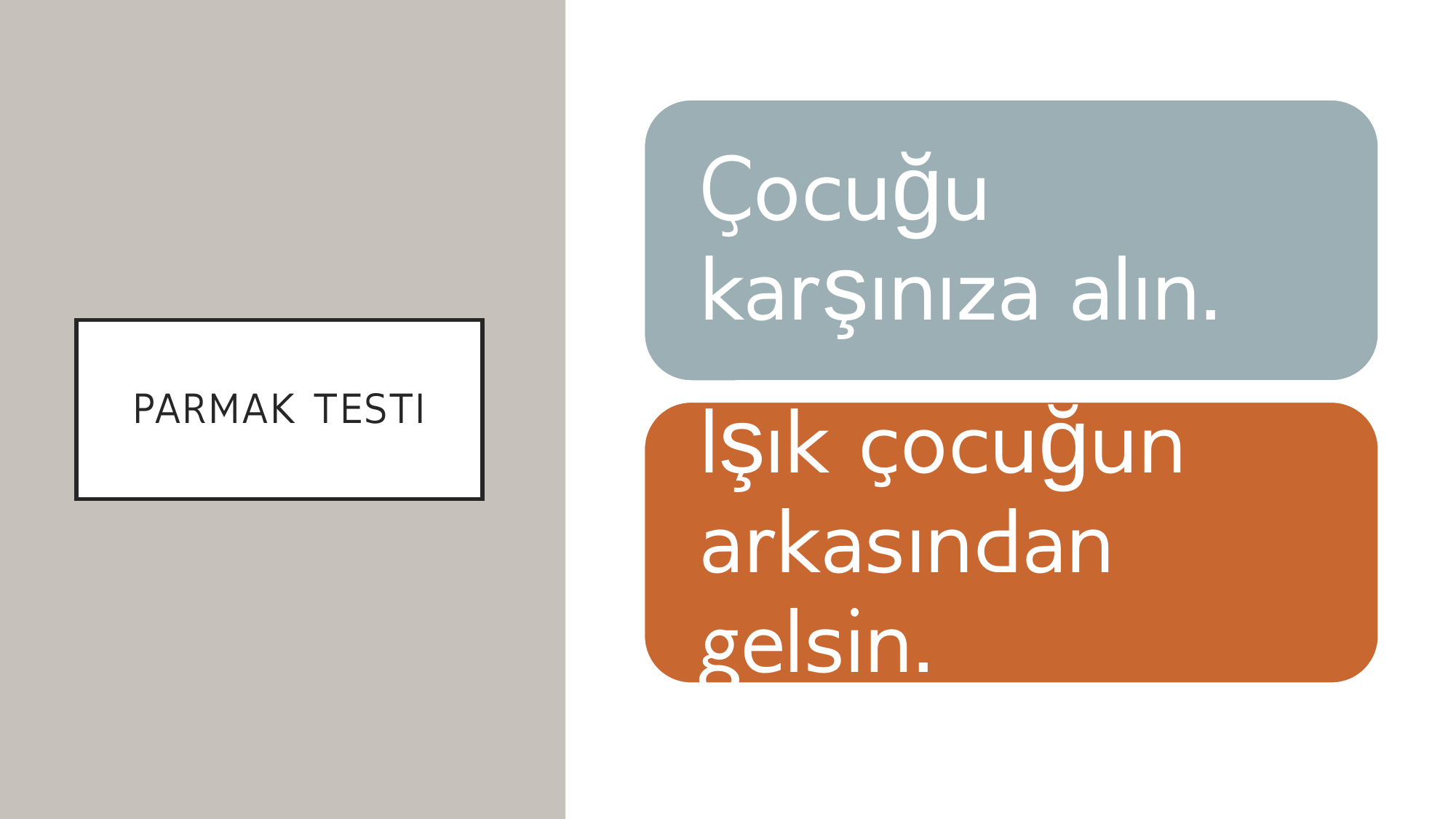

Çocuğu karşınıza alın.
Işık çocuğun arkasından gelsin.
# Parmak Testi